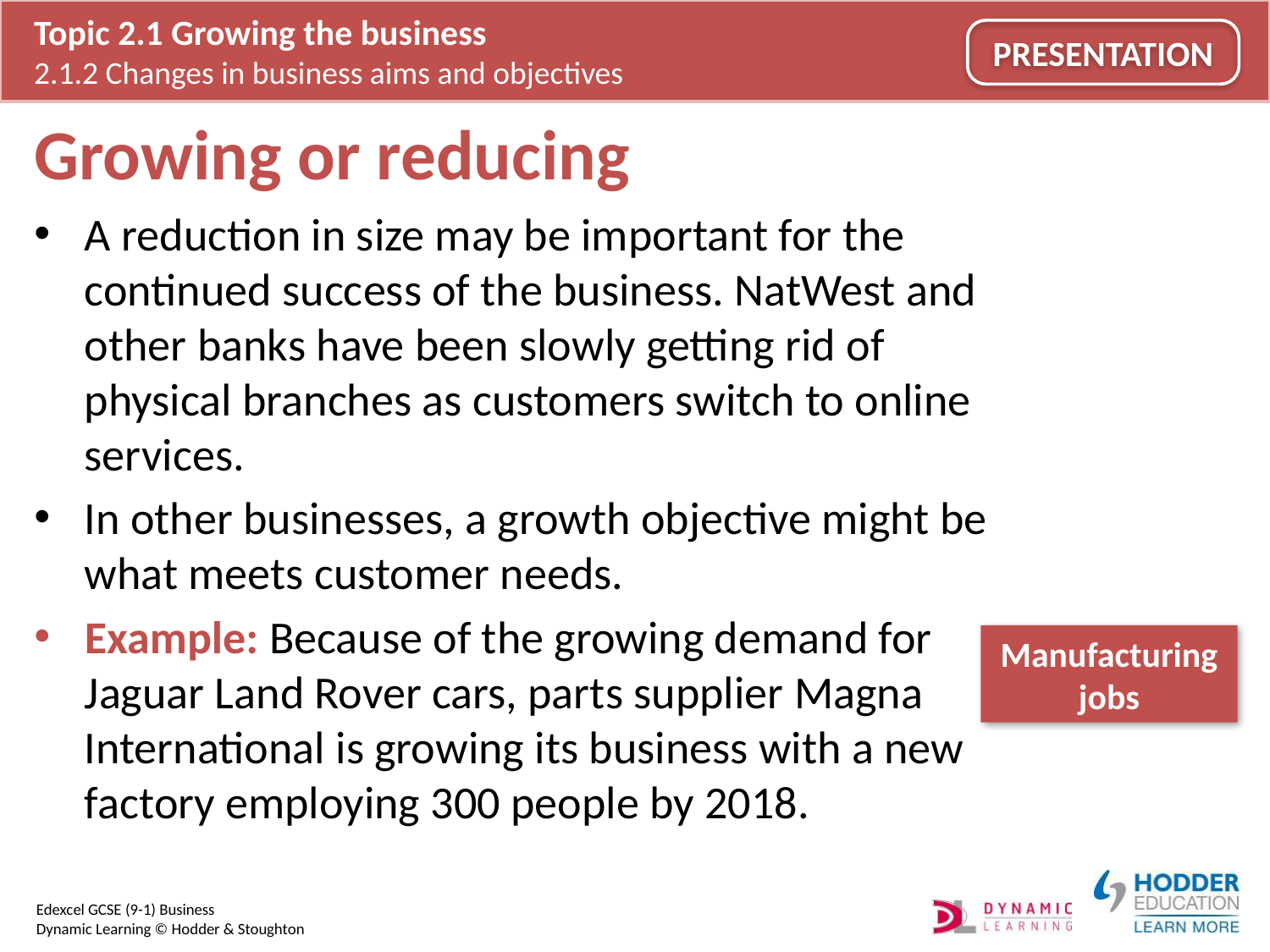

# Growing or reducing
A reduction in size may be important for the continued success of the business. NatWest and other banks have been slowly getting rid of physical branches as customers switch to online services.
In other businesses, a growth objective might be what meets customer needs.
Example: Because of the growing demand for Jaguar Land Rover cars, parts supplier Magna International is growing its business with a new factory employing 300 people by 2018.
Manufacturing jobs